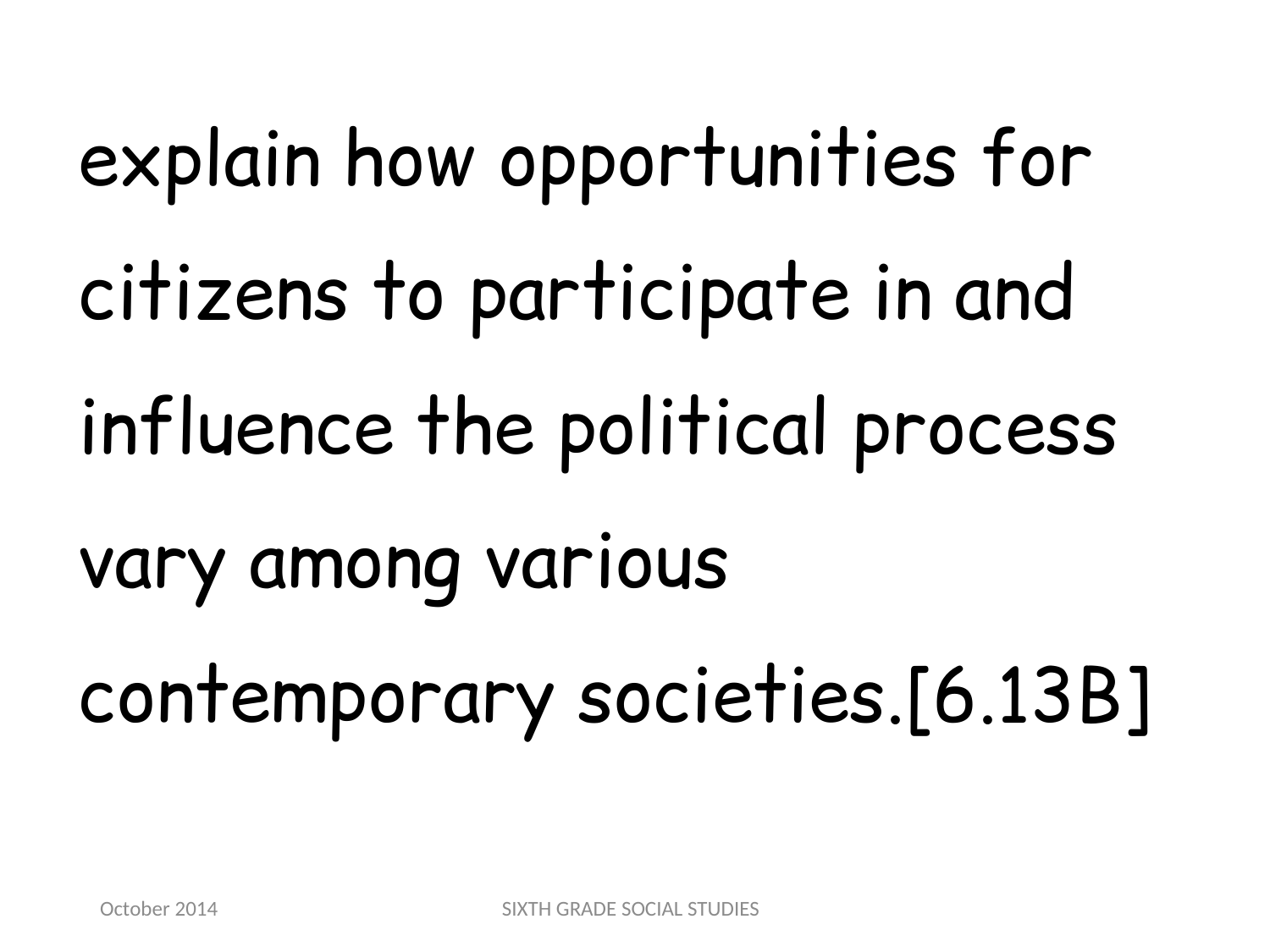

explain how opportunities for citizens to participate in and influence the political process vary among various contemporary societies.[6.13B]
October 2014
SIXTH GRADE SOCIAL STUDIES